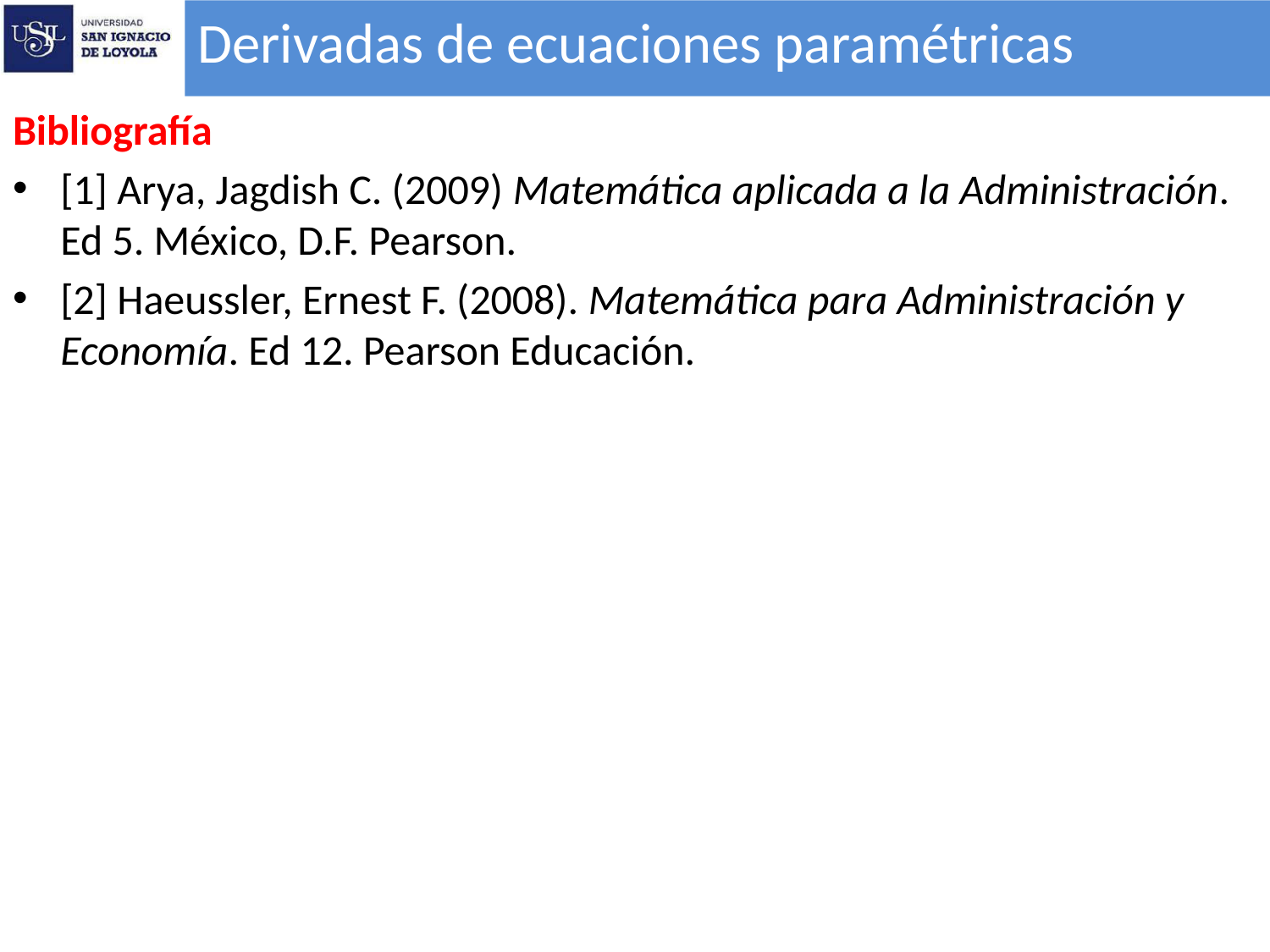

Derivadas de ecuaciones paramétricas
Bibliografía
[1] Arya, Jagdish C. (2009) Matemática aplicada a la Administración. Ed 5. México, D.F. Pearson.
[2] Haeussler, Ernest F. (2008). Matemática para Administración y Economía. Ed 12. Pearson Educación.